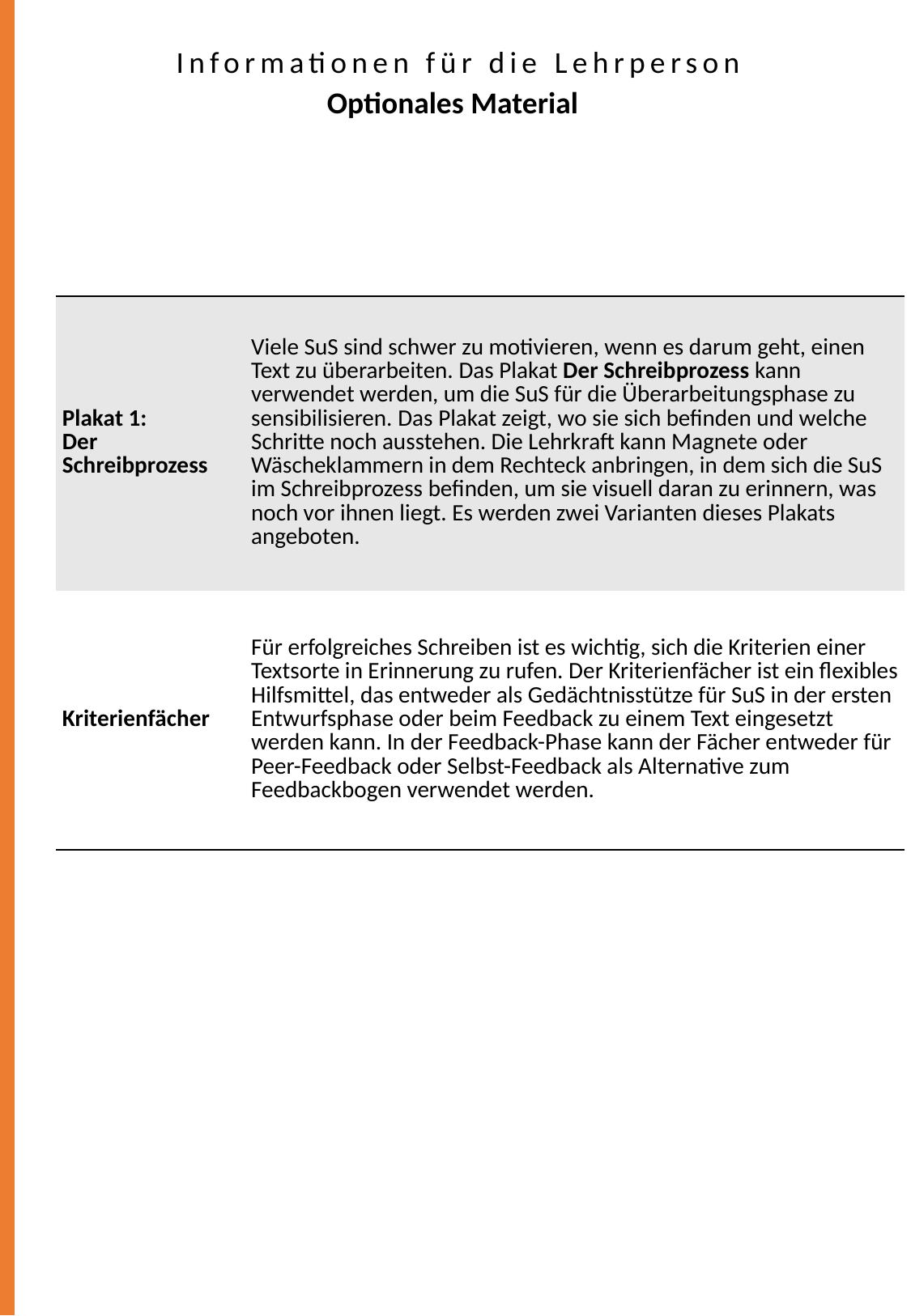

Informationen für die Lehrperson
Optionales Material
| Plakat 1: Der Schreibprozess | Viele SuS sind schwer zu motivieren, wenn es darum geht, einen Text zu überarbeiten. Das Plakat Der Schreibprozess kann verwendet werden, um die SuS für die Überarbeitungsphase zu sensibilisieren. Das Plakat zeigt, wo sie sich befinden und welche Schritte noch ausstehen. Die Lehrkraft kann Magnete oder Wäscheklammern in dem Rechteck anbringen, in dem sich die SuS im Schreibprozess befinden, um sie visuell daran zu erinnern, was noch vor ihnen liegt. Es werden zwei Varianten dieses Plakats angeboten. |
| --- | --- |
| Kriterienfächer | Für erfolgreiches Schreiben ist es wichtig, sich die Kriterien einer Textsorte in Erinnerung zu rufen. Der Kriterienfächer ist ein flexibles Hilfsmittel, das entweder als Gedächtnisstütze für SuS in der ersten Entwurfsphase oder beim Feedback zu einem Text eingesetzt werden kann. In der Feedback-Phase kann der Fächer entweder für Peer-Feedback oder Selbst-Feedback als Alternative zum Feedbackbogen verwendet werden. |
3